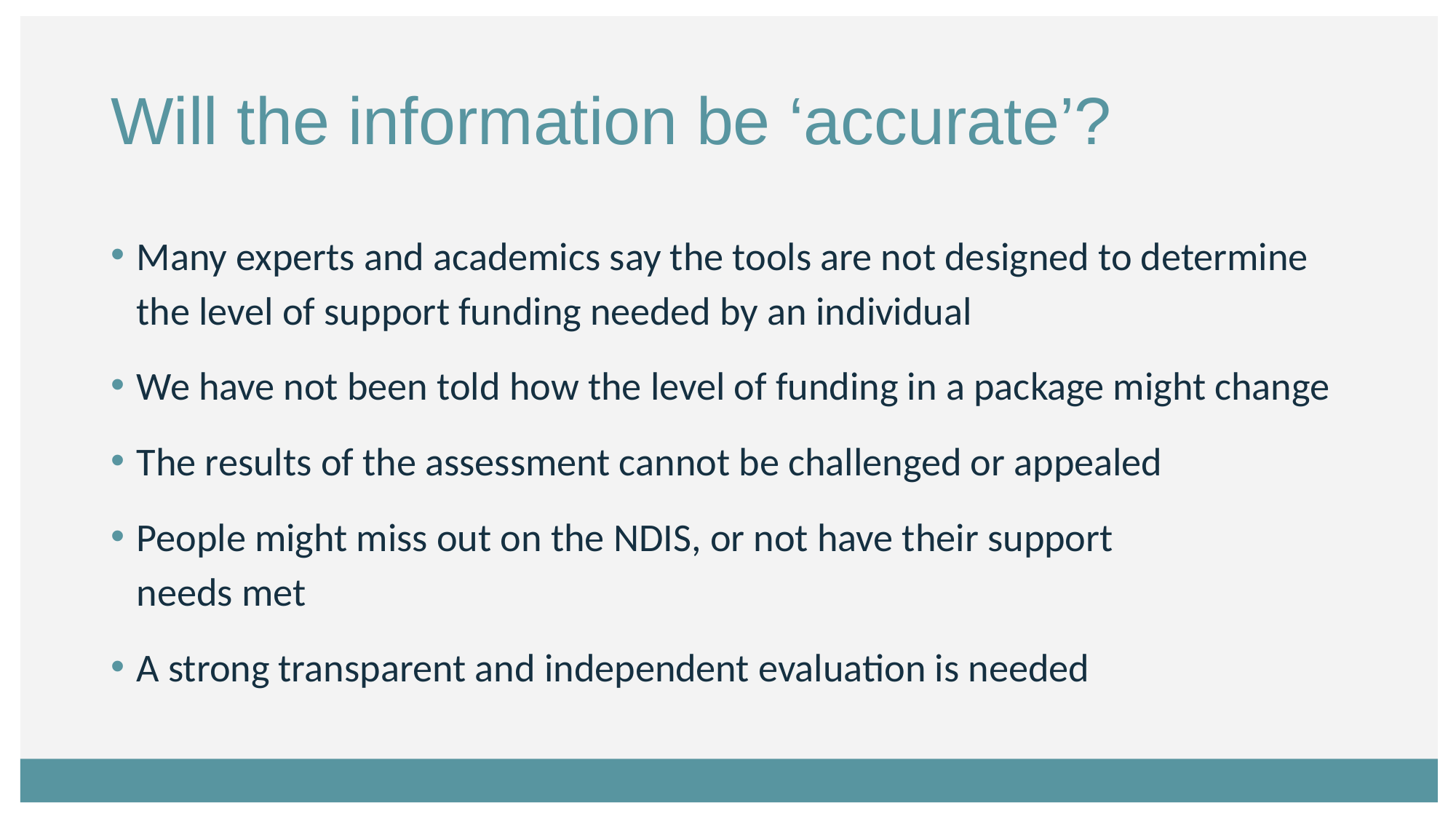

# Will the information be ‘accurate’?
Many experts and academics say the tools are not designed to determine the level of support funding needed by an individual
We have not been told how the level of funding in a package might change
The results of the assessment cannot be challenged or appealed
People might miss out on the NDIS, or not have their support
needs met
A strong transparent and independent evaluation is needed